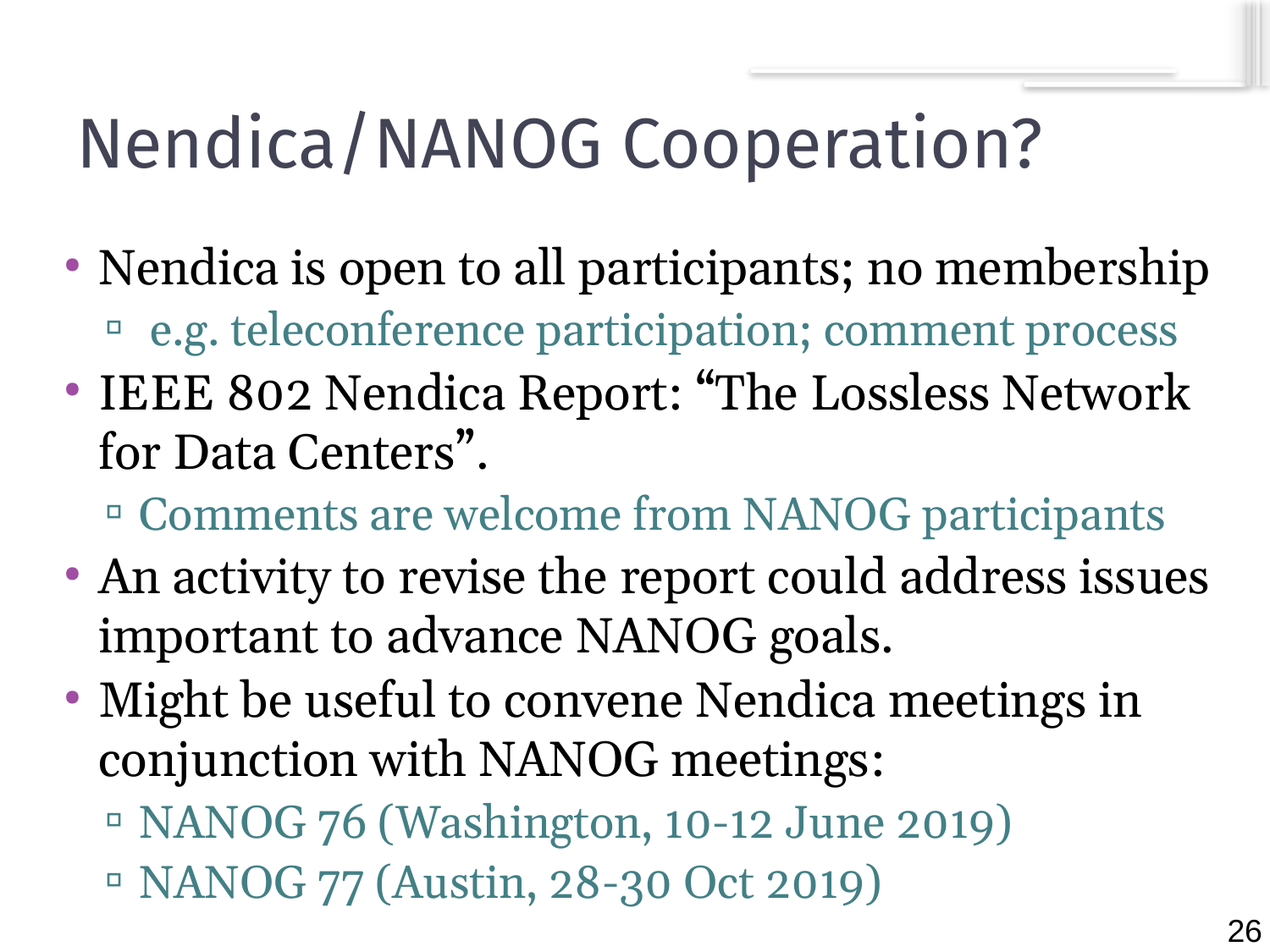

26
# Nendica/NANOG Cooperation?
Nendica is open to all participants; no membership
 e.g. teleconference participation; comment process
IEEE 802 Nendica Report: “The Lossless Network for Data Centers”.
Comments are welcome from NANOG participants
An activity to revise the report could address issues important to advance NANOG goals.
Might be useful to convene Nendica meetings in conjunction with NANOG meetings:
NANOG 76 (Washington, 10-12 June 2019)
NANOG 77 (Austin, 28-30 Oct 2019)